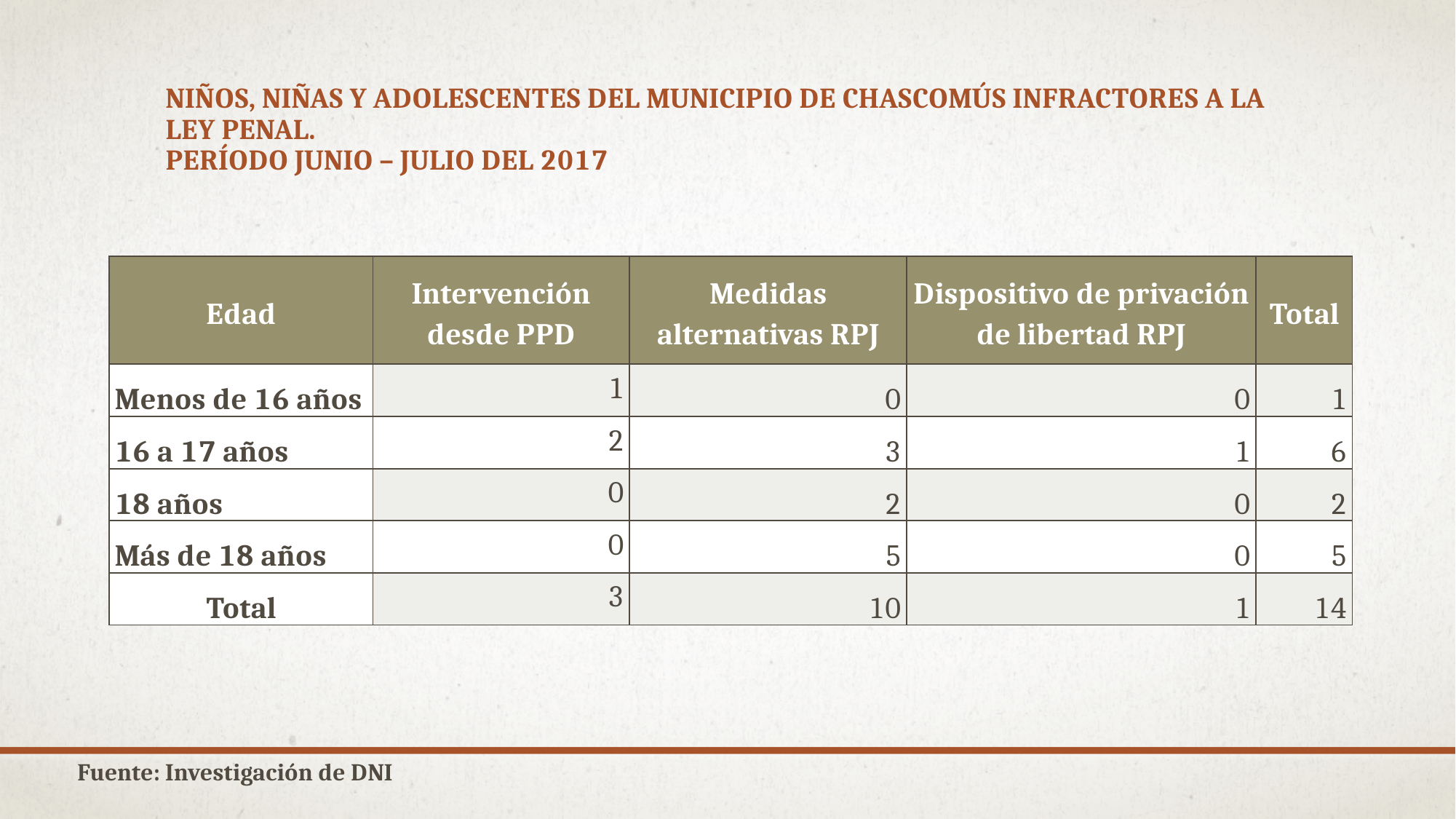

# Niños, niñas y adolescentes del municipio de Chascomús infractores a la ley penal. período Junio – Julio del 2017
| Edad | Intervención desde PPD | Medidas alternativas RPJ | Dispositivo de privación de libertad RPJ | Total |
| --- | --- | --- | --- | --- |
| Menos de 16 años | 1 | 0 | 0 | 1 |
| 16 a 17 años | 2 | 3 | 1 | 6 |
| 18 años | 0 | 2 | 0 | 2 |
| Más de 18 años | 0 | 5 | 0 | 5 |
| Total | 3 | 10 | 1 | 14 |
Fuente: Investigación de DNI